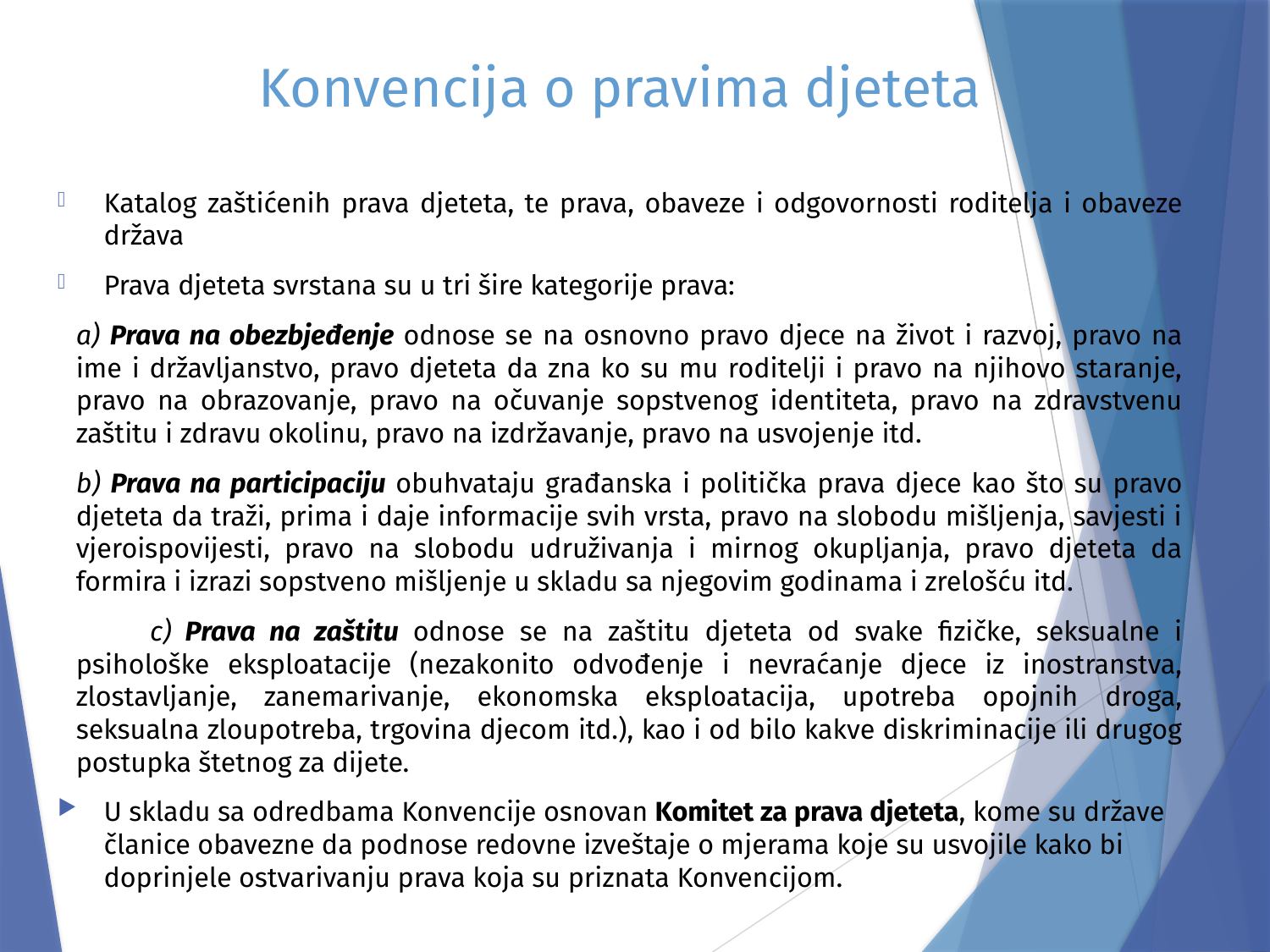

Konvencija o pravima djeteta

Katalog zaštićenih prava djeteta, te prava, obaveze i odgovornosti roditelja i obaveze država
Prava djeteta svrstana su u tri šire kategorije prava:
	a) Prava na obezbjeđenje odnose se na osnovno pravo djece na život i razvoj, pravo na ime i državljanstvo, pravo djeteta da zna ko su mu roditelji i pravo na njihovo staranje, pravo na obrazovanje, pravo na očuvanje sopstvenog identiteta, pravo na zdravstvenu zaštitu i zdravu okolinu, pravo na izdržavanje, pravo na usvojenje itd.
	b) Prava na participaciju obuhvataju građanska i politička prava djece kao što su pravo djeteta da traži, prima i daje informacije svih vrsta, pravo na slobodu mišljenja, savjesti i vjeroispovijesti, pravo na slobodu udruživanja i mirnog okupljanja, pravo djeteta da formira i izrazi sopstveno mišljenje u skladu sa njegovim godinama i zrelošću itd.
     c) Prava na zaštitu odnose se na zaštitu djeteta od svake fizičke, seksualne i psihološke eksploatacije (nezakonito odvođenje i nevraćanje djece iz inostranstva, zlostavljanje, zanemarivanje, ekonomska eksploatacija, upotreba opojnih droga, seksualna zloupotreba, trgovina djecom itd.), kao i od bilo kakve diskriminacije ili drugog postupka štetnog za dijete.
U skladu sa odredbama Konvencije osnovan Komitet za prava djeteta, kome su države članice obavezne da podnose redovne izveštaje o mjerama koje su usvojile kako bi doprinjele ostvarivanju prava koja su priznata Konvencijom.